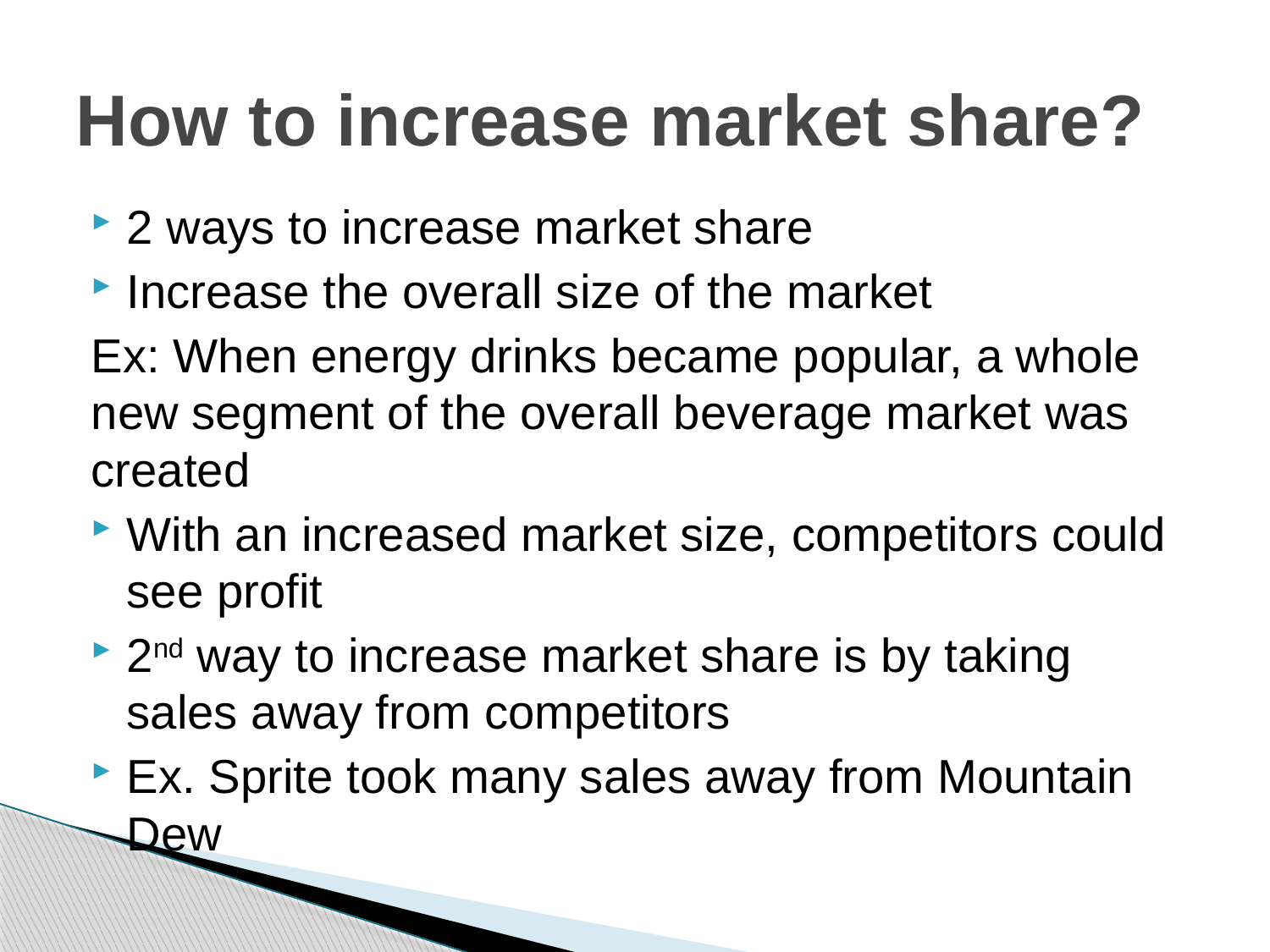

# How to increase market share?
2 ways to increase market share
Increase the overall size of the market
Ex: When energy drinks became popular, a whole new segment of the overall beverage market was created
With an increased market size, competitors could see profit
2nd way to increase market share is by taking sales away from competitors
Ex. Sprite took many sales away from Mountain Dew